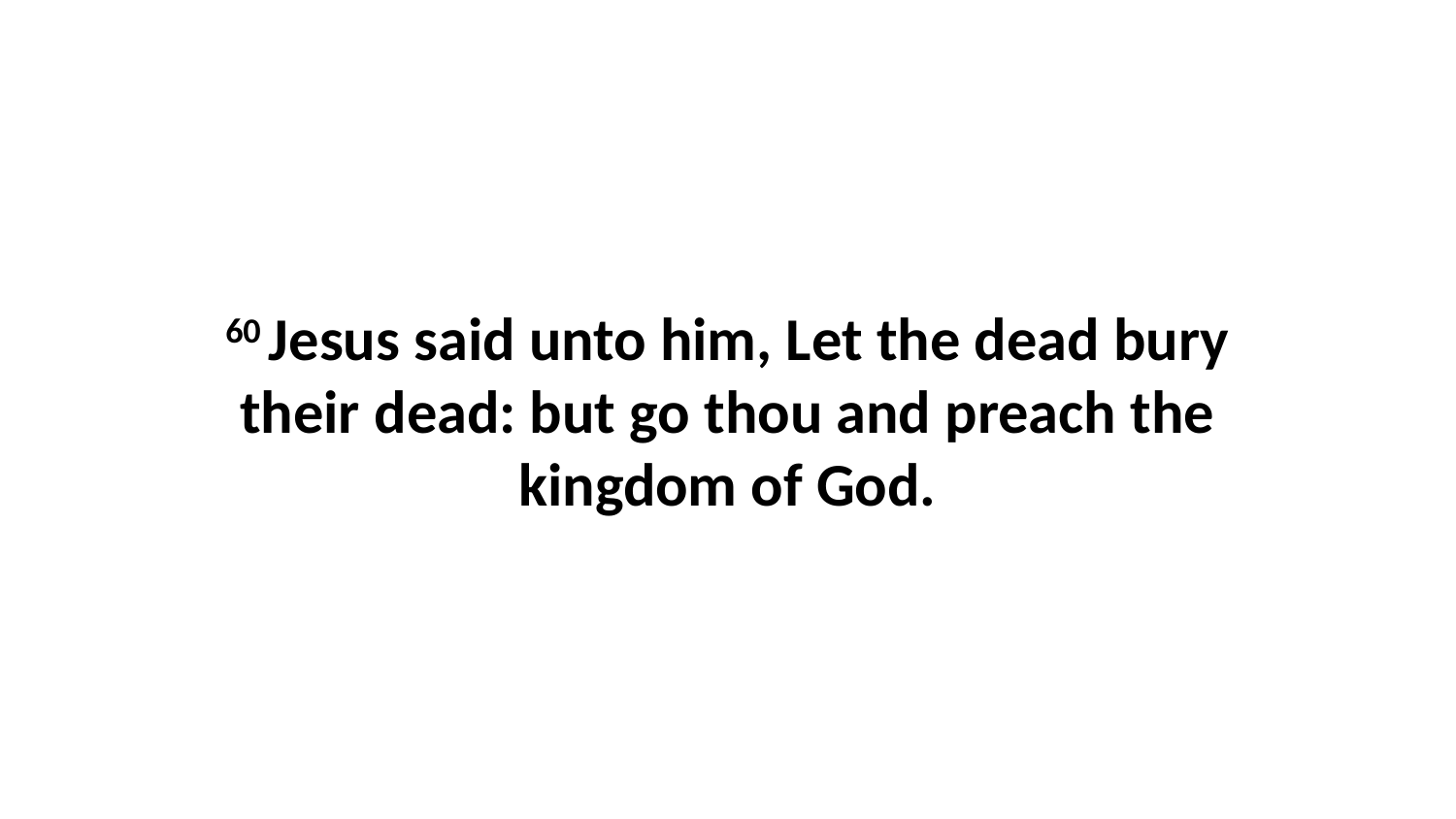

60 Jesus said unto him, Let the dead bury their dead: but go thou and preach the kingdom of God.